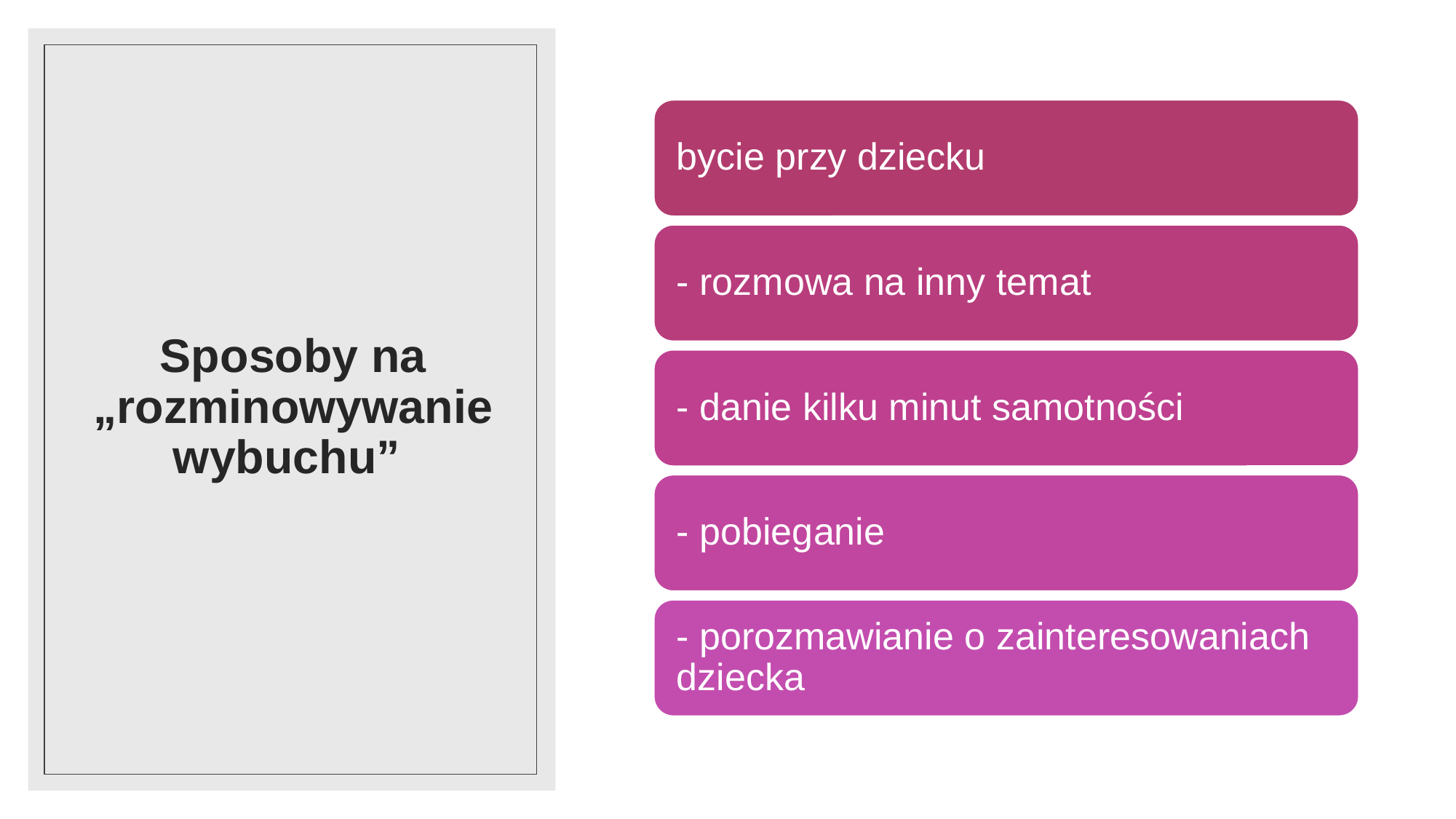

# Sposoby na „rozminowywanie wybuchu”
bycie przy dziecku
- rozmowa na inny temat
- danie kilku minut samotności
- pobieganie
- porozmawianie o zainteresowaniach dziecka